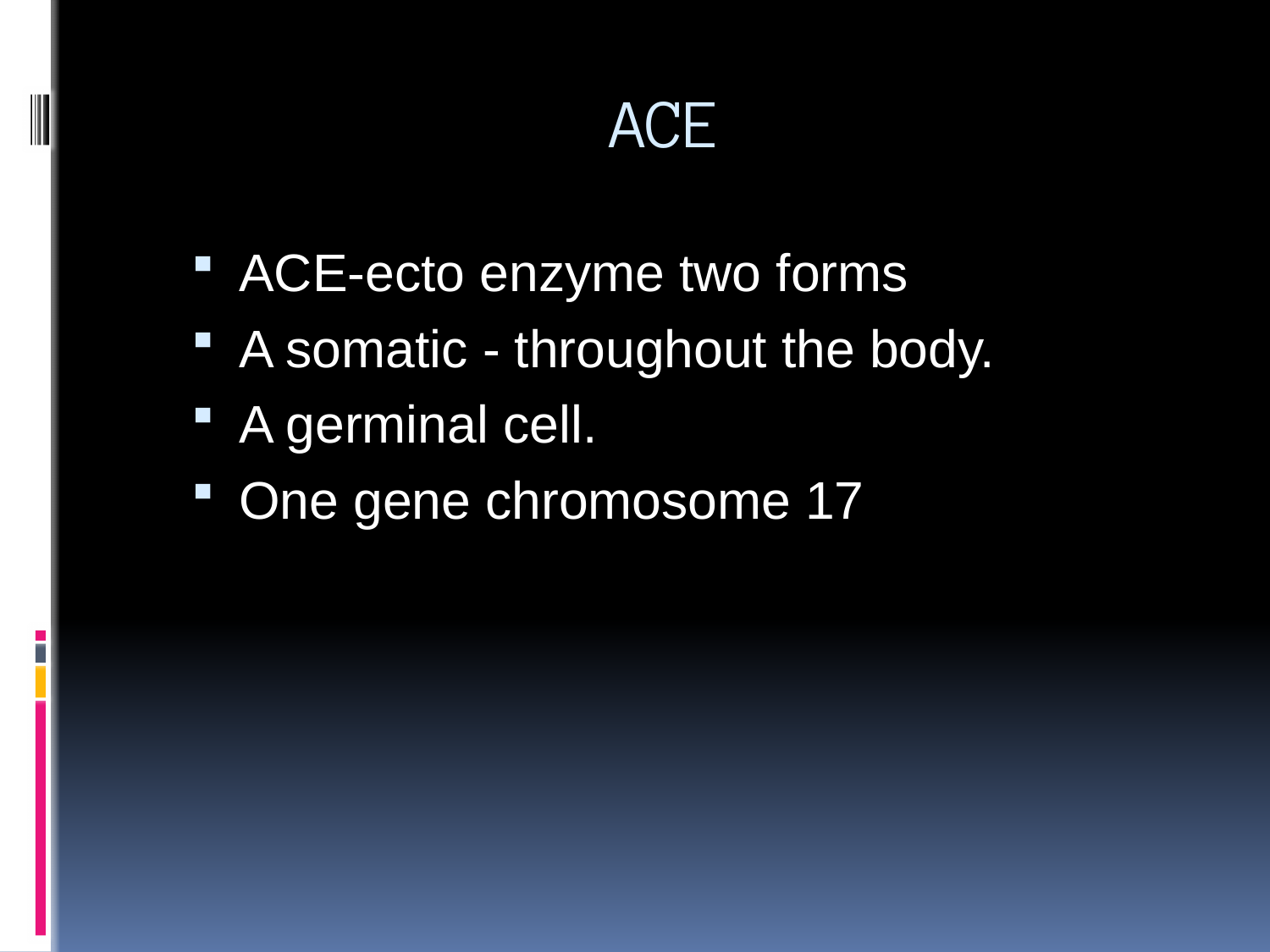

# ACE
ACE-ecto enzyme two forms
A somatic - throughout the body.
A germinal cell.
One gene chromosome 17